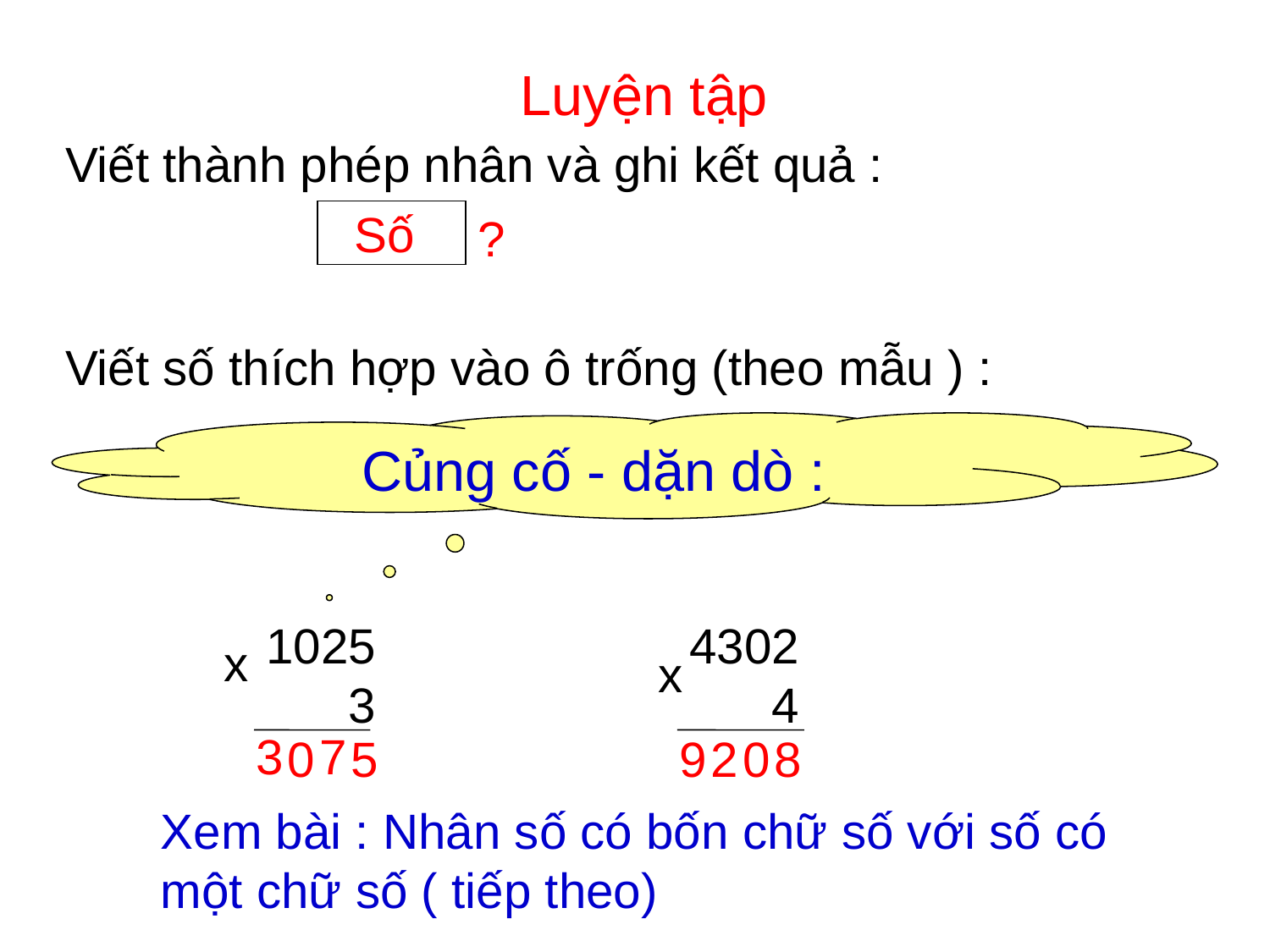

Luyện tập
Viết thành phép nhân và ghi kết quả :
Số
?
Viết số thích hợp vào ô trống (theo mẫu ) :
Củng cố - dặn dò :
1025
     3

4302
     4

x
x
3
7
0
5
9
2
0
8

Xem bài : Nhân số có bốn chữ số với số có một chữ số ( tiếp theo)